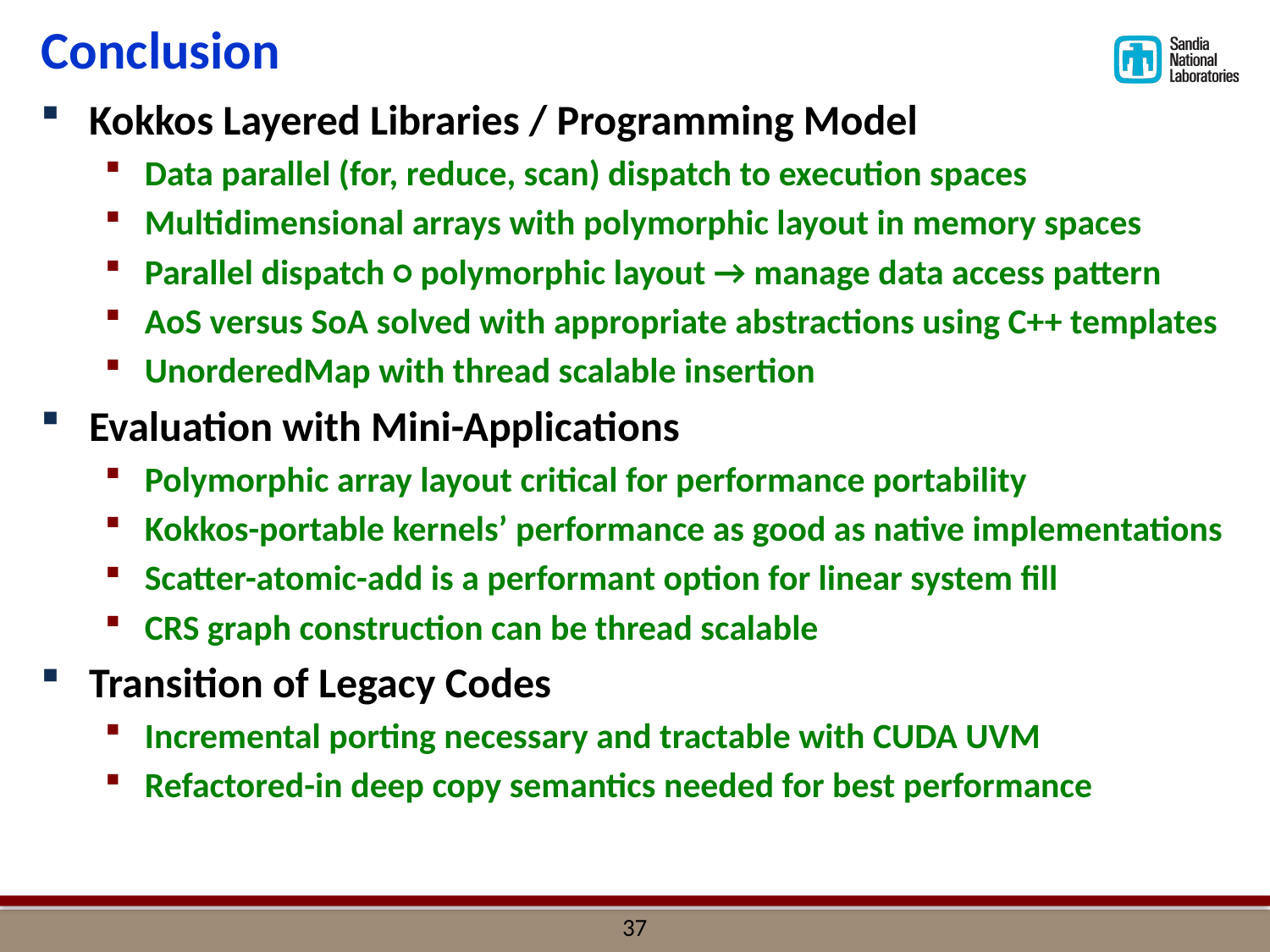

# Conclusion
Kokkos Layered Libraries / Programming Model
Data parallel (for, reduce, scan) dispatch to execution spaces
Multidimensional arrays with polymorphic layout in memory spaces
Parallel dispatch ○ polymorphic layout → manage data access pattern
AoS versus SoA solved with appropriate abstractions using C++ templates
UnorderedMap with thread scalable insertion
Evaluation with Mini-Applications
Polymorphic array layout critical for performance portability
Kokkos-portable kernels’ performance as good as native implementations
Scatter-atomic-add is a performant option for linear system fill
CRS graph construction can be thread scalable
Transition of Legacy Codes
Incremental porting necessary and tractable with CUDA UVM
Refactored-in deep copy semantics needed for best performance

37